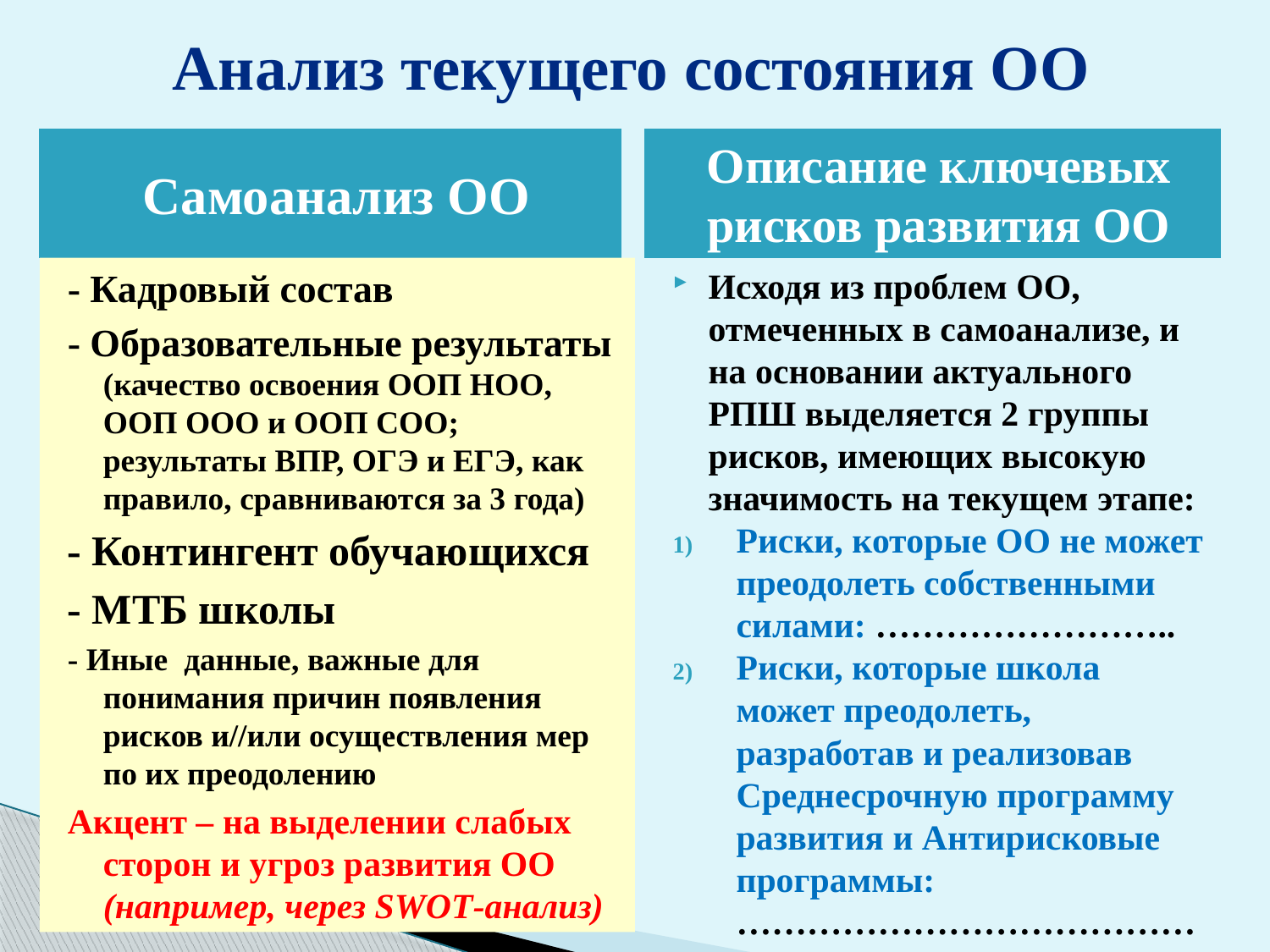

# Анализ текущего состояния ОО
Самоанализ ОО
Описание ключевых рисков развития ОО
- Кадровый состав
- Образовательные результаты  (качество освоения ООП НОО, ООП ООО и ООП СОО; результаты ВПР, ОГЭ и ЕГЭ, как правило, сравниваются за 3 года)
- Контингент обучающихся
- МТБ школы
- Иные  данные, важные для понимания причин появления рисков и//или осуществления мер по их преодолению
Акцент – на выделении слабых сторон и угроз развития ОО (например, через SWOT-анализ)

Исходя из проблем ОО, отмеченных в самоанализе, и на основании актуального РПШ выделяется 2 группы рисков, имеющих высокую значимость на текущем этапе:
Риски, которые ОО не может преодолеть собственными силами: ……………………..
Риски, которые школа может преодолеть, разработав и реализовав Среднесрочную программу развития и Антирисковые программы: …………………………………